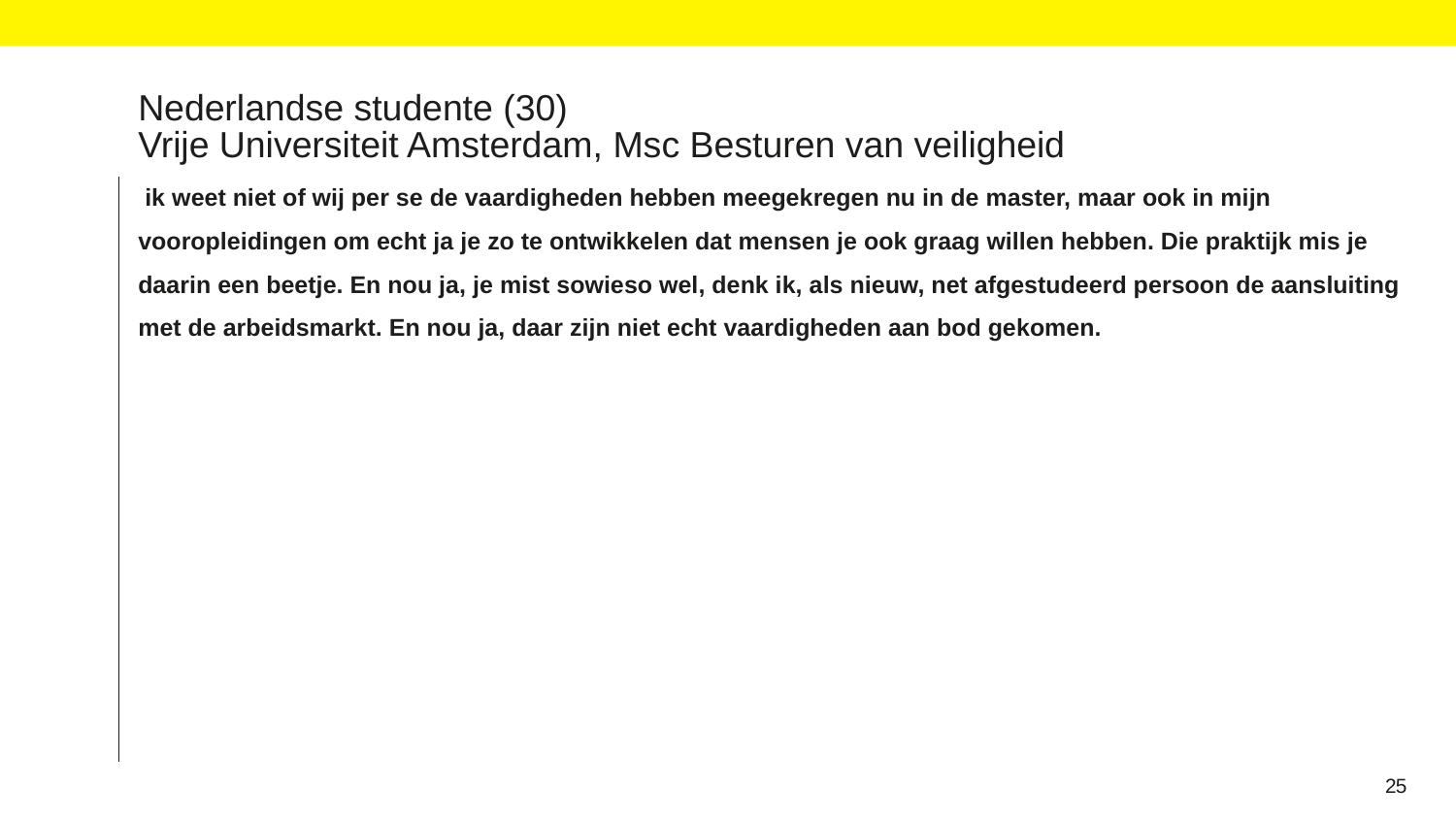

Nederlandse studente (30)
Vrije Universiteit Amsterdam, Msc Besturen van veiligheid
#

 ik weet niet of wij per se de vaardigheden hebben meegekregen nu in de master, maar ook in mijn vooropleidingen om echt ja je zo te ontwikkelen dat mensen je ook graag willen hebben. Die praktijk mis je daarin een beetje. En nou ja, je mist sowieso wel, denk ik, als nieuw, net afgestudeerd persoon de aansluiting met de arbeidsmarkt. En nou ja, daar zijn niet echt vaardigheden aan bod gekomen.
25